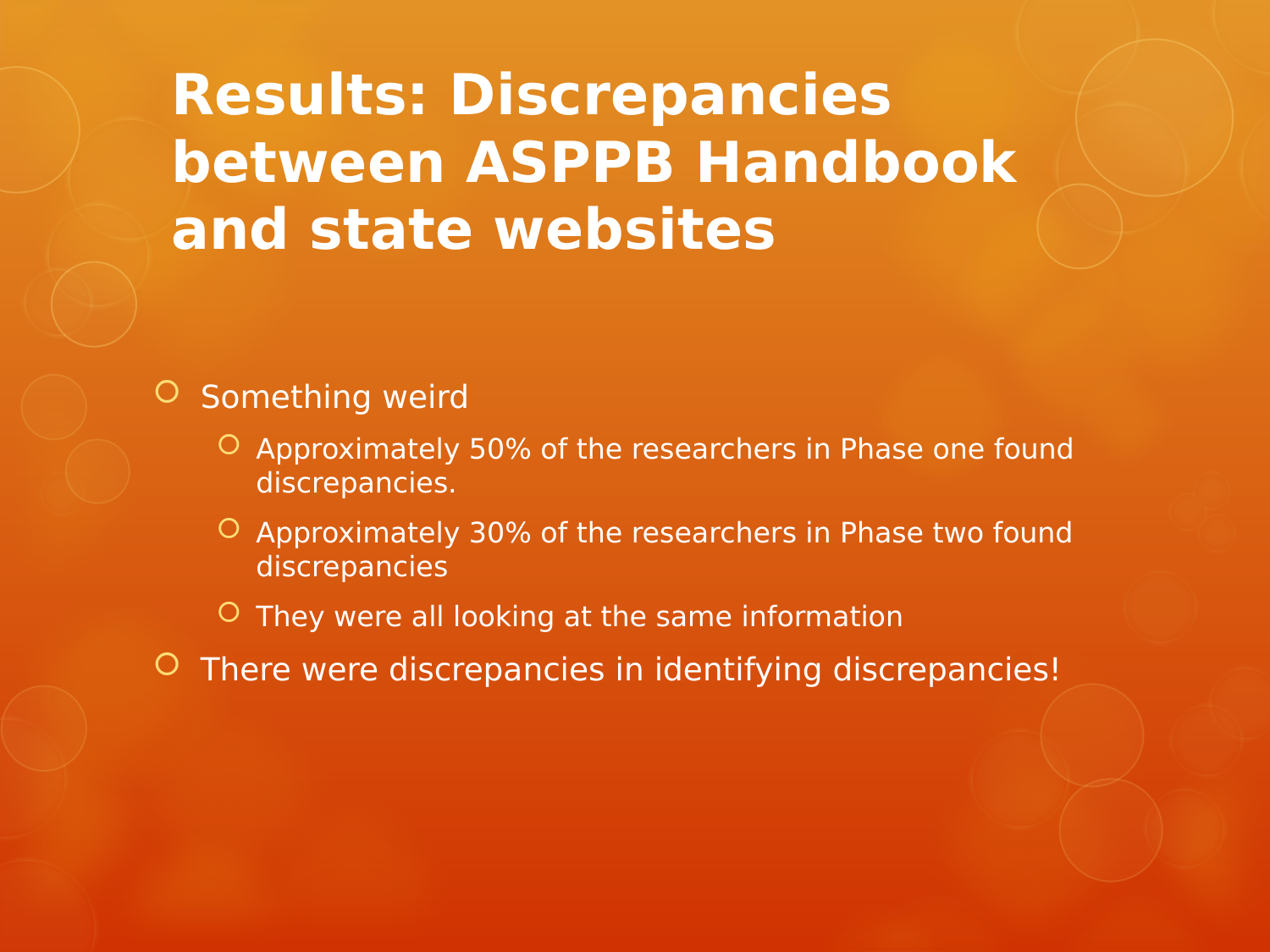

# Results: Discrepancies between ASPPB Handbook and state websites

Something weird
Approximately 50% of the researchers in Phase one found discrepancies.
Approximately 30% of the researchers in Phase two found discrepancies
They were all looking at the same information
There were discrepancies in identifying discrepancies!